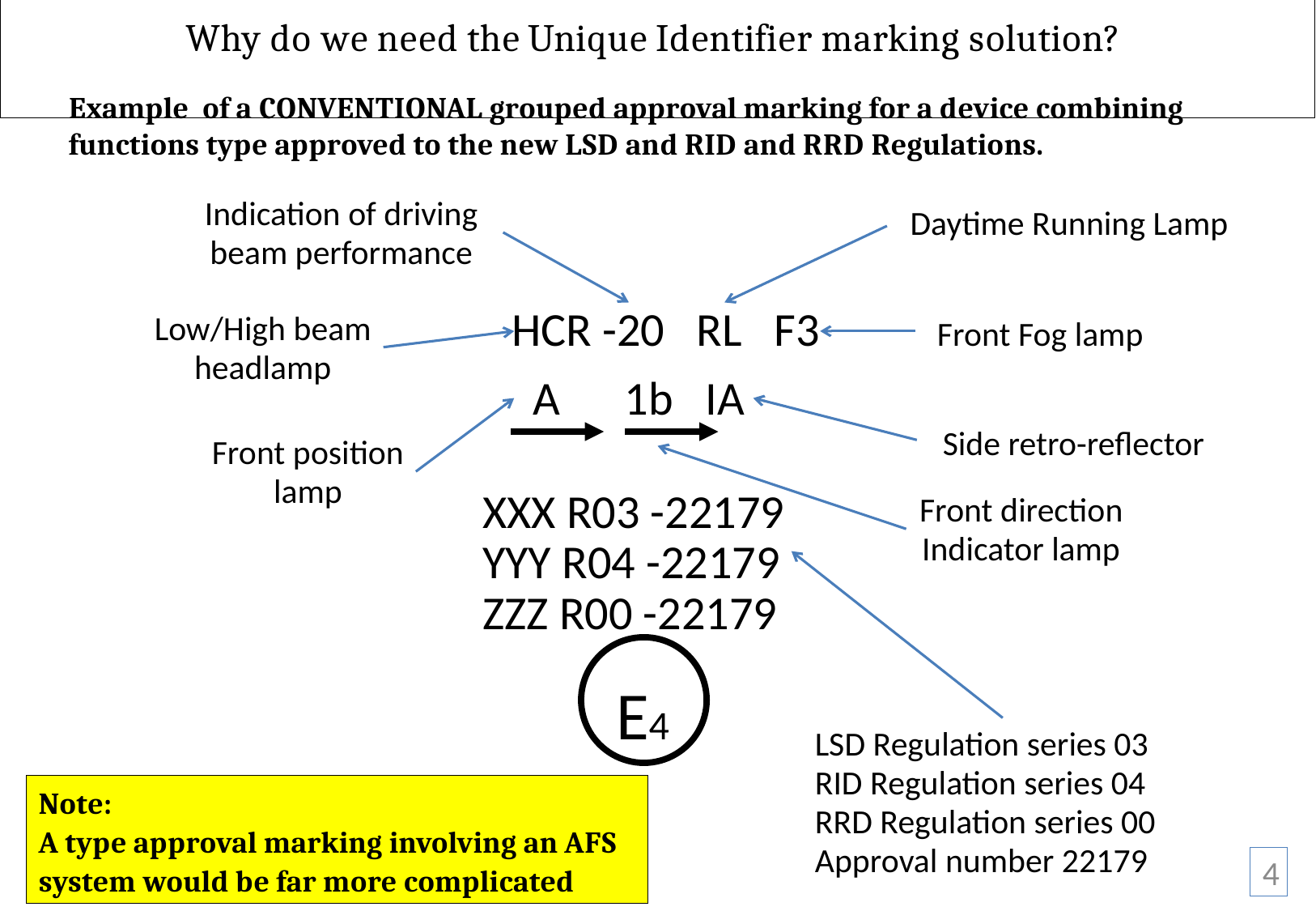

# Why do we need the Unique Identifier marking solution?
Example  of a CONVENTIONAL grouped approval marking for a device combining functions type approved to the new LSD and RID and RRD Regulations.
Indication of driving beam performance
Daytime Running Lamp
HCR -20   RL   F3

  A      1b   IA
Low/High beam
headlamp
Front Fog lamp
Side retro-reflector
Front position
lamp
XXX R03 -22179
YYY R04 -22179
ZZZ R00 -22179
Front direction
Indicator lamp

E4
LSD Regulation series 03
RID Regulation series 04
RRD Regulation series 00
Approval number 22179
Note:
A type approval marking involving an AFS system would be far more complicated
4